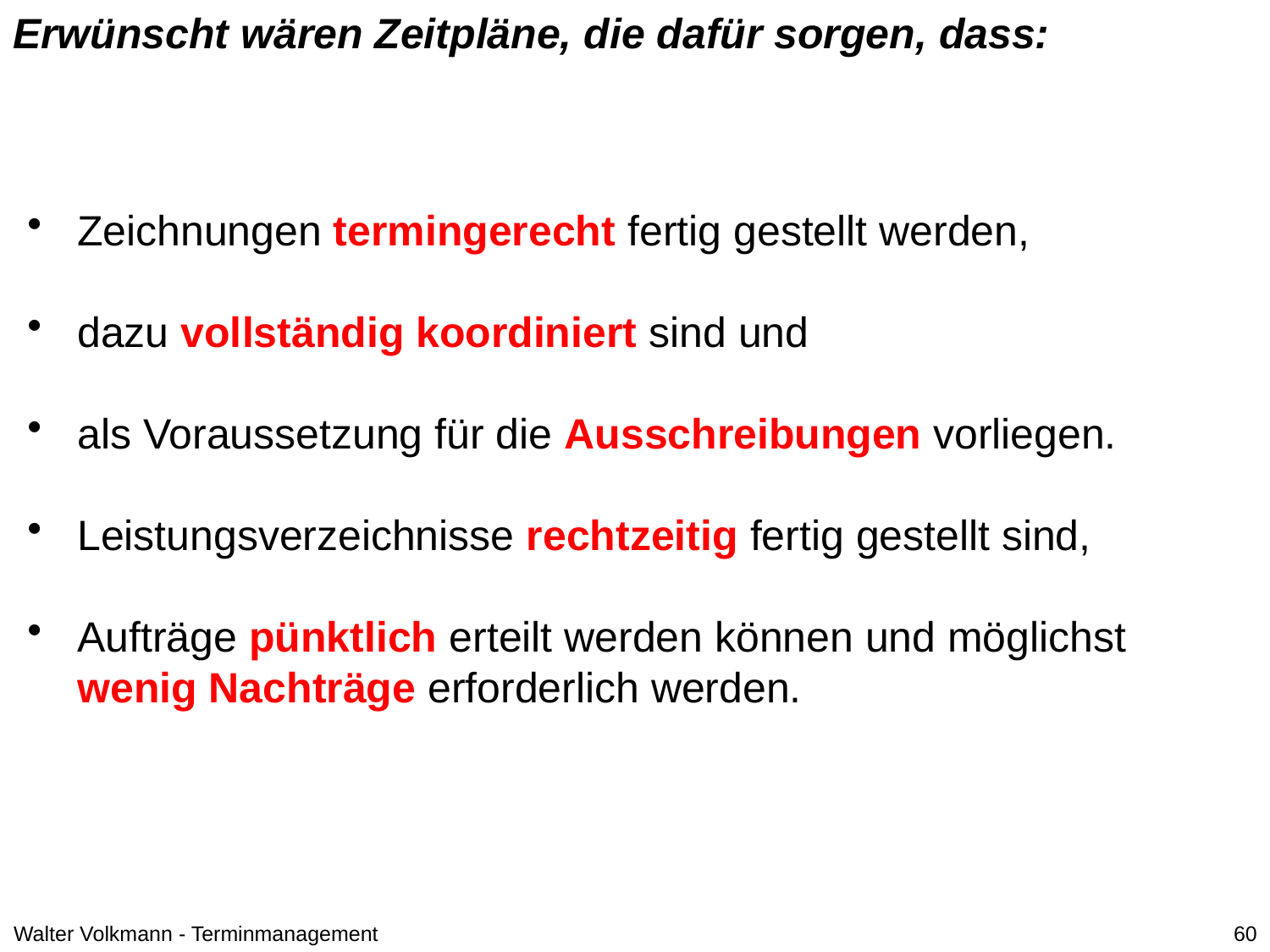

Erwünscht wären Zeitpläne, die dafür sorgen, dass:
Zeichnungen termingerecht fertig gestellt werden,
dazu vollständig koordiniert sind und
als Voraussetzung für die Ausschreibungen vorliegen.
Leistungsverzeichnisse rechtzeitig fertig gestellt sind,
Aufträge pünktlich erteilt werden können und möglichst wenig Nachträge erforderlich werden.
Walter Volkmann - Terminmanagement
60